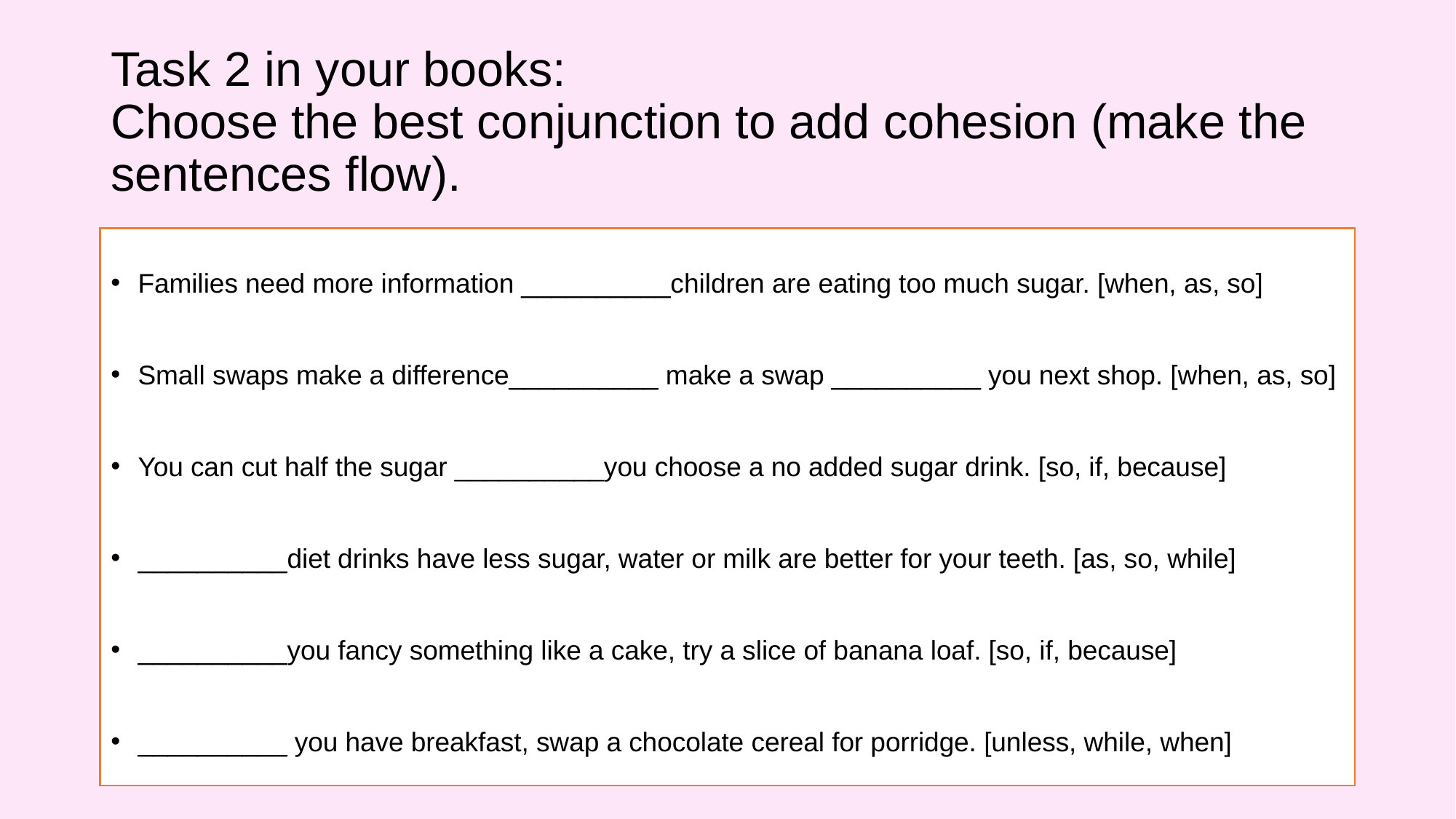

# Task 2 in your books: Choose the best conjunction to add cohesion (make the sentences flow).
Families need more information __________children are eating too much sugar. [when, as, so]
Small swaps make a difference__________ make a swap __________ you next shop. [when, as, so]
You can cut half the sugar __________you choose a no added sugar drink. [so, if, because]
__________diet drinks have less sugar, water or milk are better for your teeth. [as, so, while]
__________you fancy something like a cake, try a slice of banana loaf. [so, if, because]
__________ you have breakfast, swap a chocolate cereal for porridge. [unless, while, when]